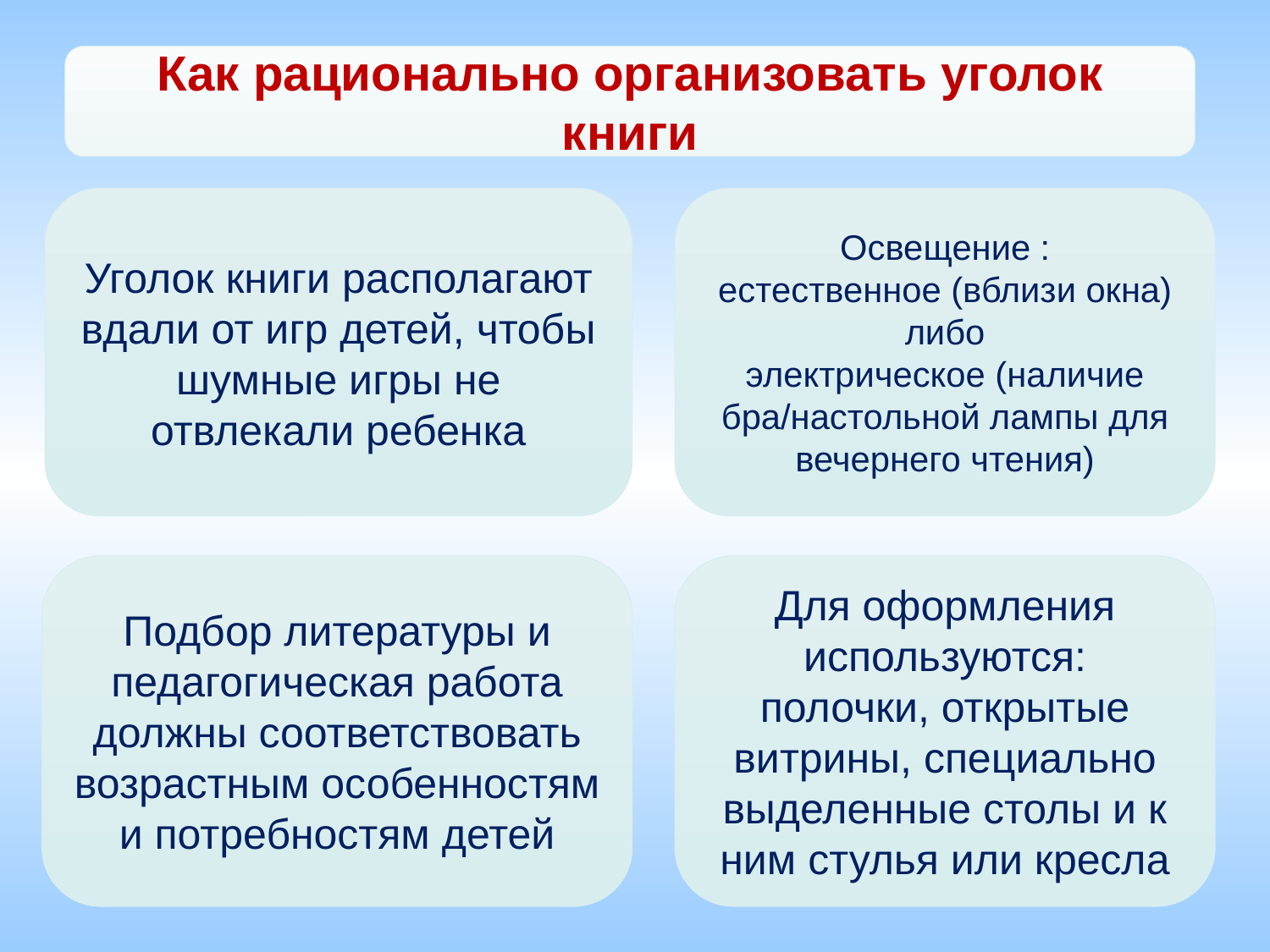

Как рационально организовать уголок книги
Уголок книги располагают вдали от игр детей, чтобы шумные игры не отвлекали ребенка
Освещение :
естественное (вблизи окна) либо
электрическое (наличие бра/настольной лампы для вечернего чтения)
Подбор литературы и педагогическая работа должны соответствовать возрастным особенностям и потребностям детей
Для оформления используются:
полочки, открытые витрины, специально выделенные столы и к ним стулья или кресла